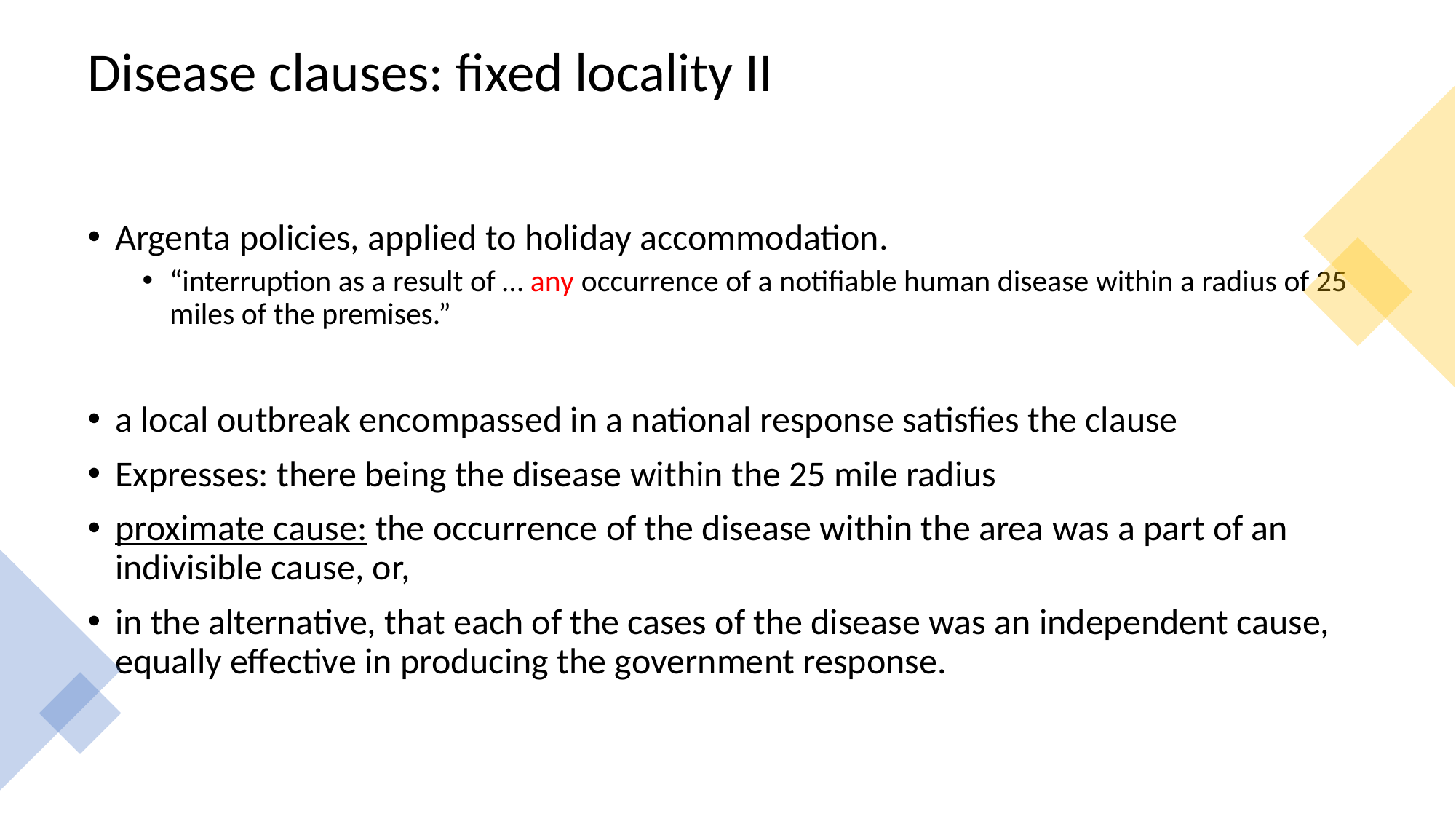

# Disease clauses: fixed locality II

Argenta policies, applied to holiday accommodation.
“interruption as a result of … any occurrence of a notifiable human disease within a radius of 25 miles of the premises.”

a local outbreak encompassed in a national response satisfies the clause
Expresses: there being the disease within the 25 mile radius
proximate cause: the occurrence of the disease within the area was a part of an indivisible cause, or,
in the alternative, that each of the cases of the disease was an independent cause, equally effective in producing the government response.